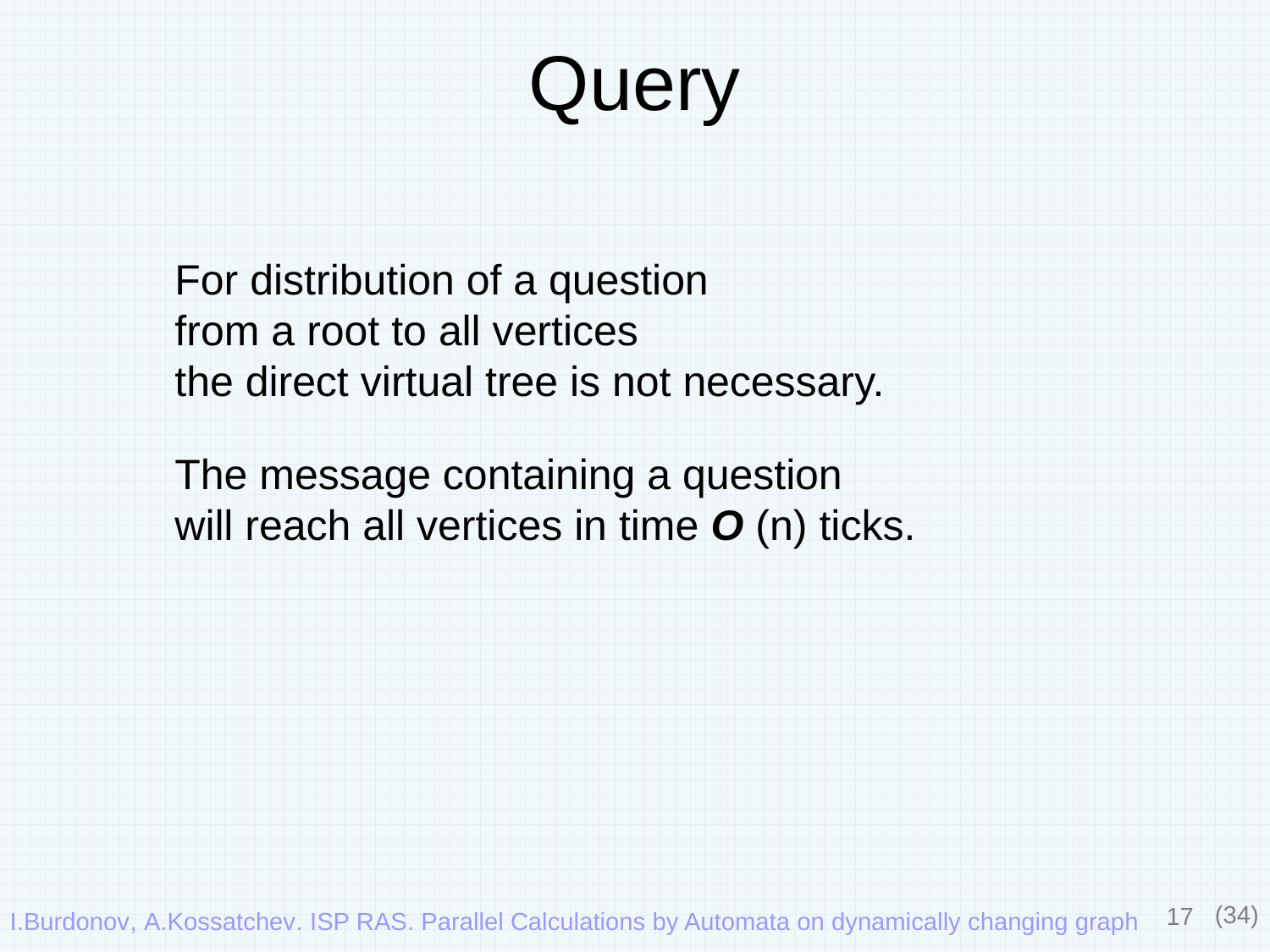

# Query
For distribution of a question
from a root to all vertices
the direct virtual tree is not necessary.
The message containing a question
will reach all vertices in time O (n) ticks.
17
(34)
I.Burdonov, A.Kossatchev. ISP RAS. Parallel Calculations by Automata on dynamically changing graph